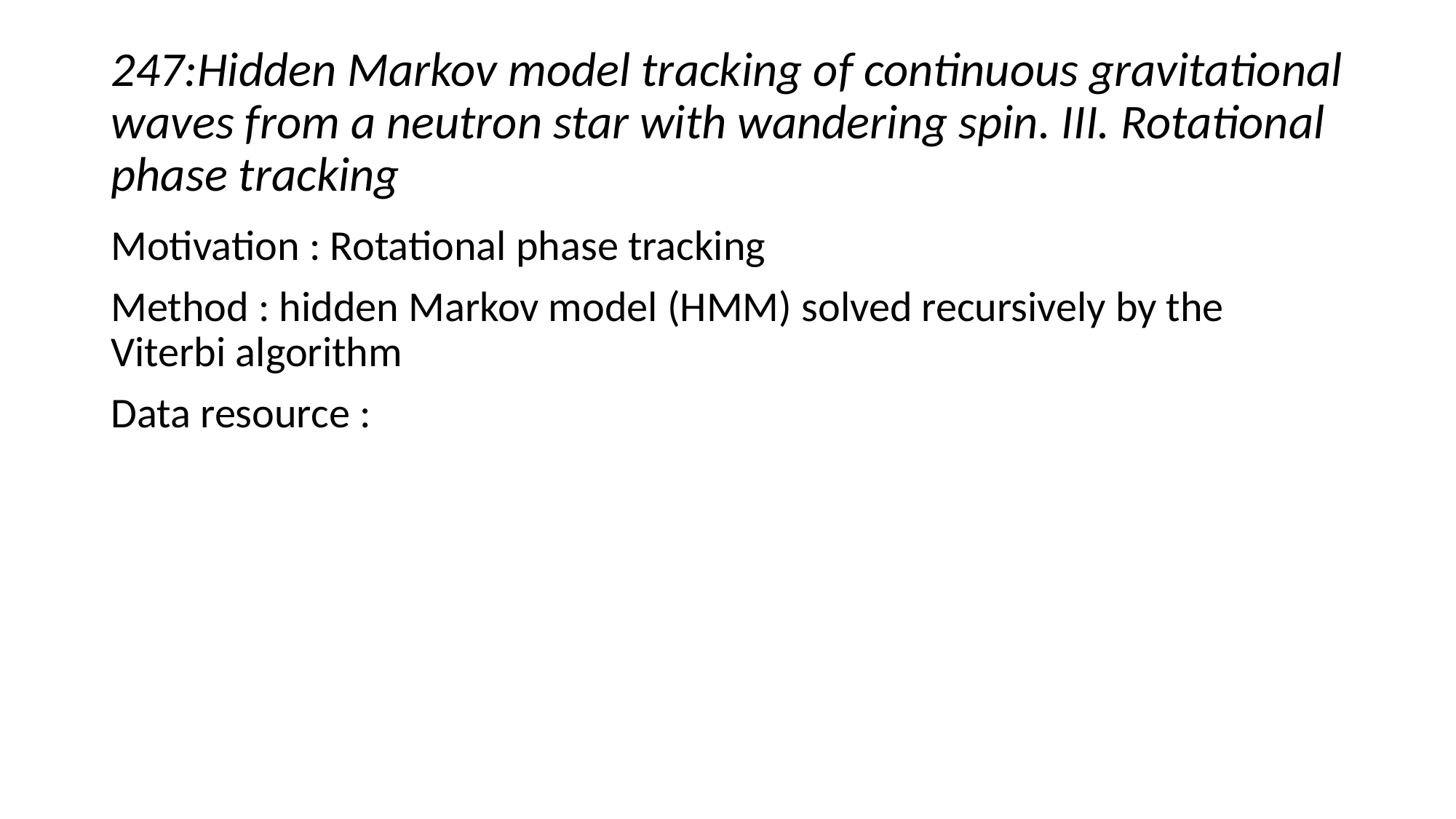

# 247:Hidden Markov model tracking of continuous gravitational waves from a neutron star with wandering spin. III. Rotational phase tracking
Motivation : Rotational phase tracking
Method : hidden Markov model (HMM) solved recursively by the Viterbi algorithm
Data resource :